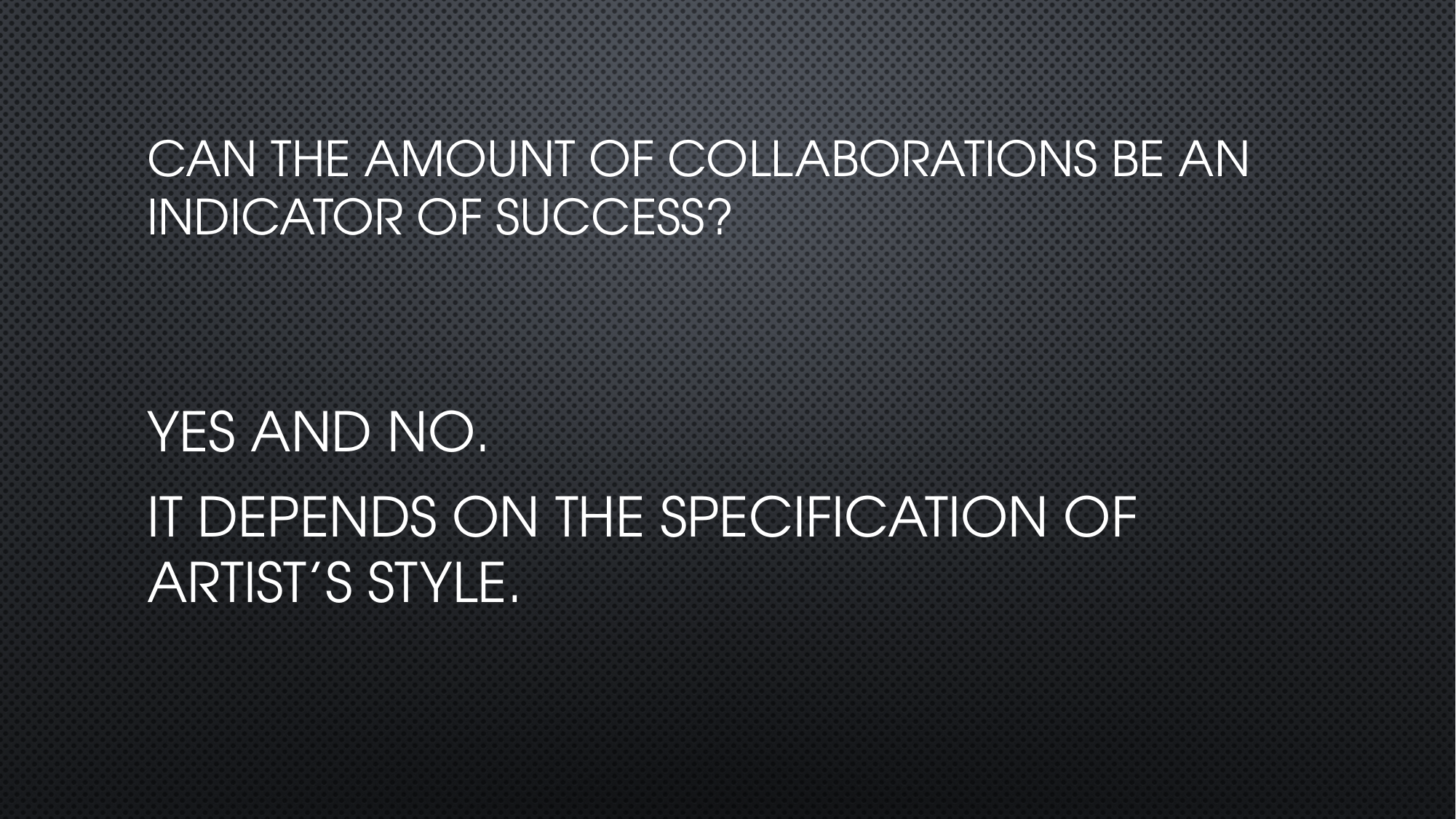

# Can the amount of collaborations be an indicator of success?
Yes and No.
It depends on the specification of artist’s style.